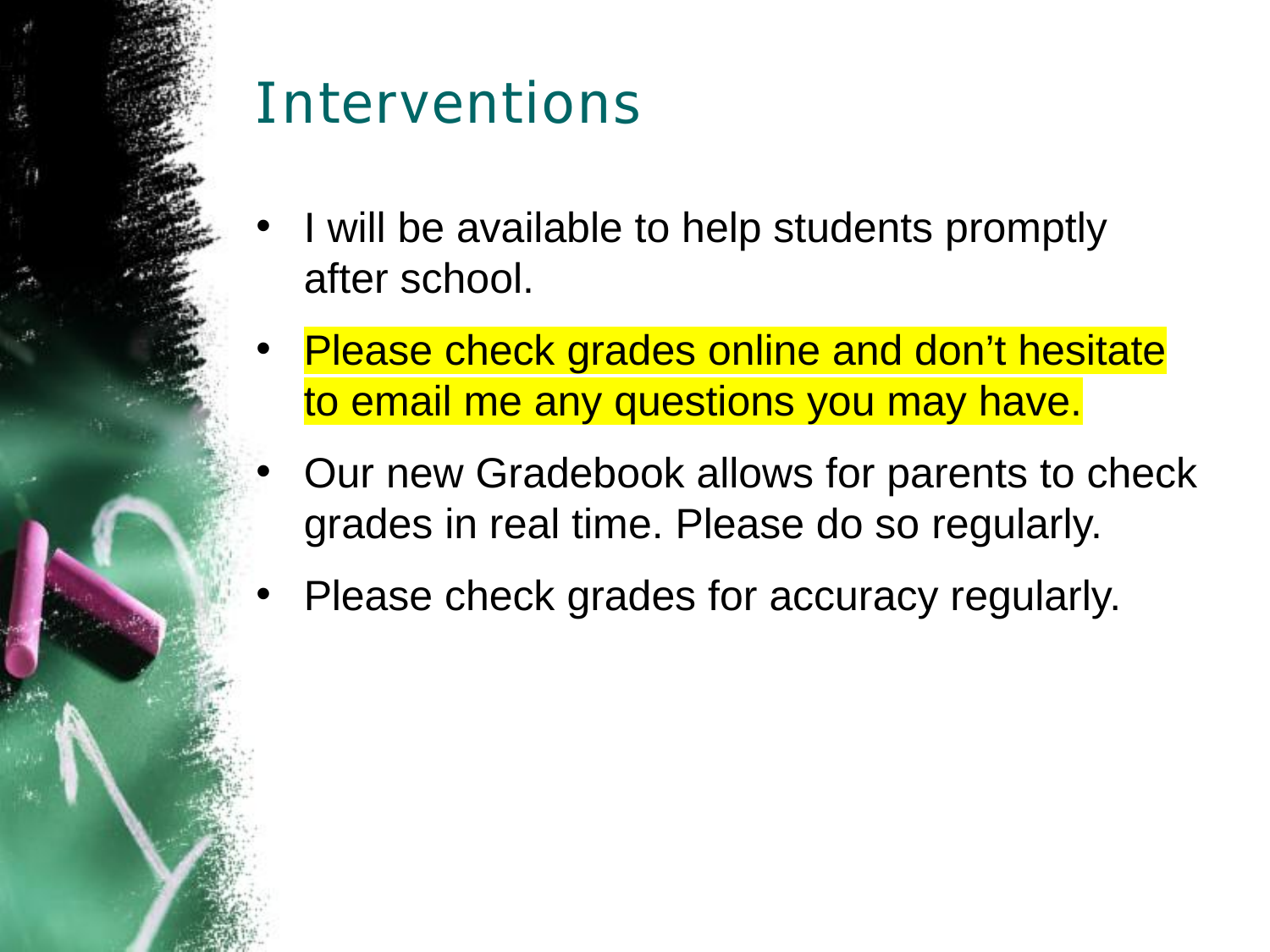

# Interventions
I will be available to help students promptly after school.
Please check grades online and don’t hesitate to email me any questions you may have.
Our new Gradebook allows for parents to check grades in real time. Please do so regularly.
Please check grades for accuracy regularly.